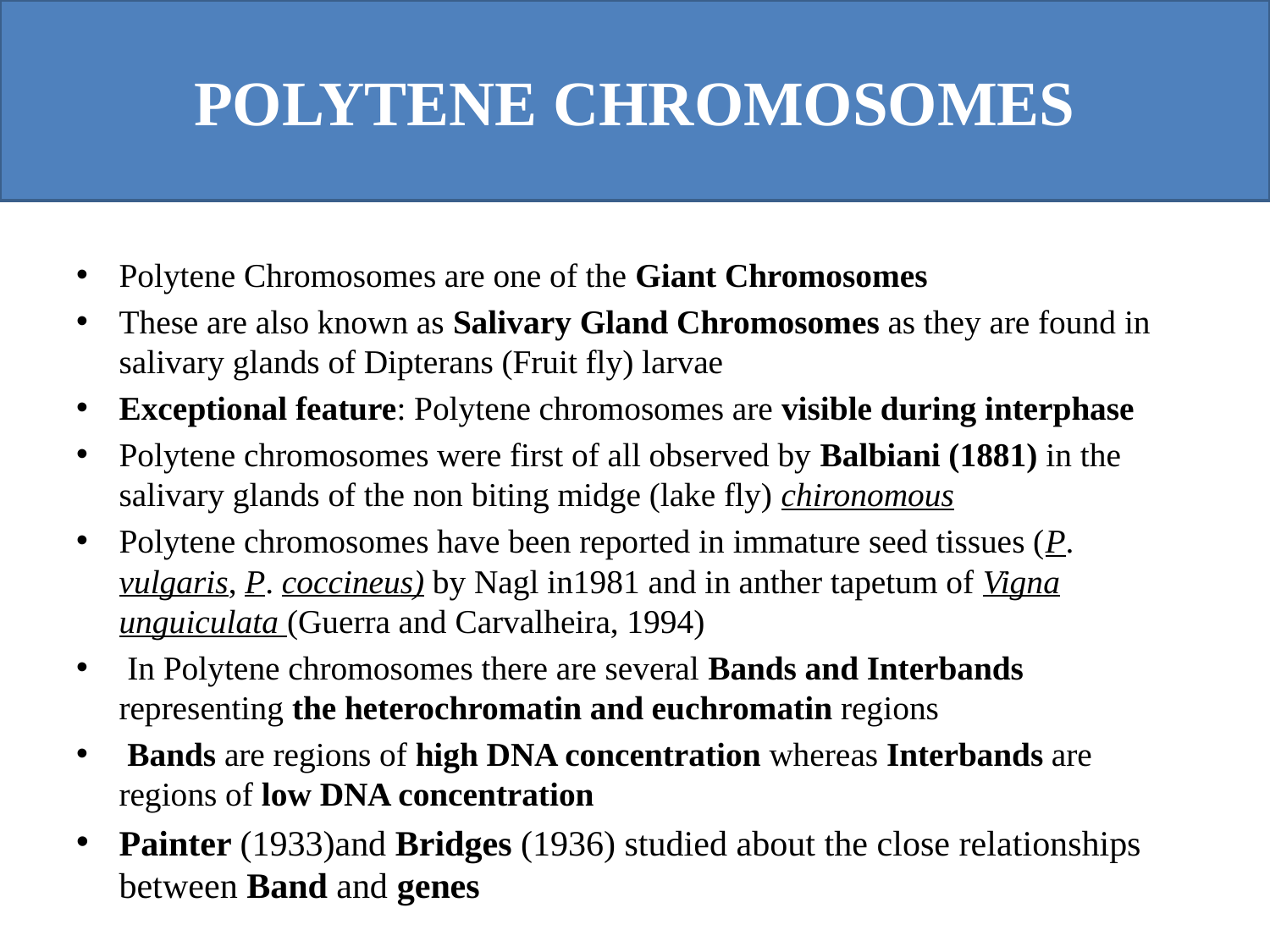

POLYTENE CHROMOSOMES
#

Polytene Chromosomes are one of the Giant Chromosomes
These are also known as Salivary Gland Chromosomes as they are found in salivary glands of Dipterans (Fruit fly) larvae
Exceptional feature: Polytene chromosomes are visible during interphase
Polytene chromosomes were first of all observed by Balbiani (1881) in the salivary glands of the non biting midge (lake fly) chironomous
Polytene chromosomes have been reported in immature seed tissues (P. vulgaris, P. coccineus) by Nagl in1981 and in anther tapetum of Vigna unguiculata (Guerra and Carvalheira, 1994)
 In Polytene chromosomes there are several Bands and Interbands representing the heterochromatin and euchromatin regions
 Bands are regions of high DNA concentration whereas Interbands are regions of low DNA concentration
Painter (1933)and Bridges (1936) studied about the close relationships between Band and genes